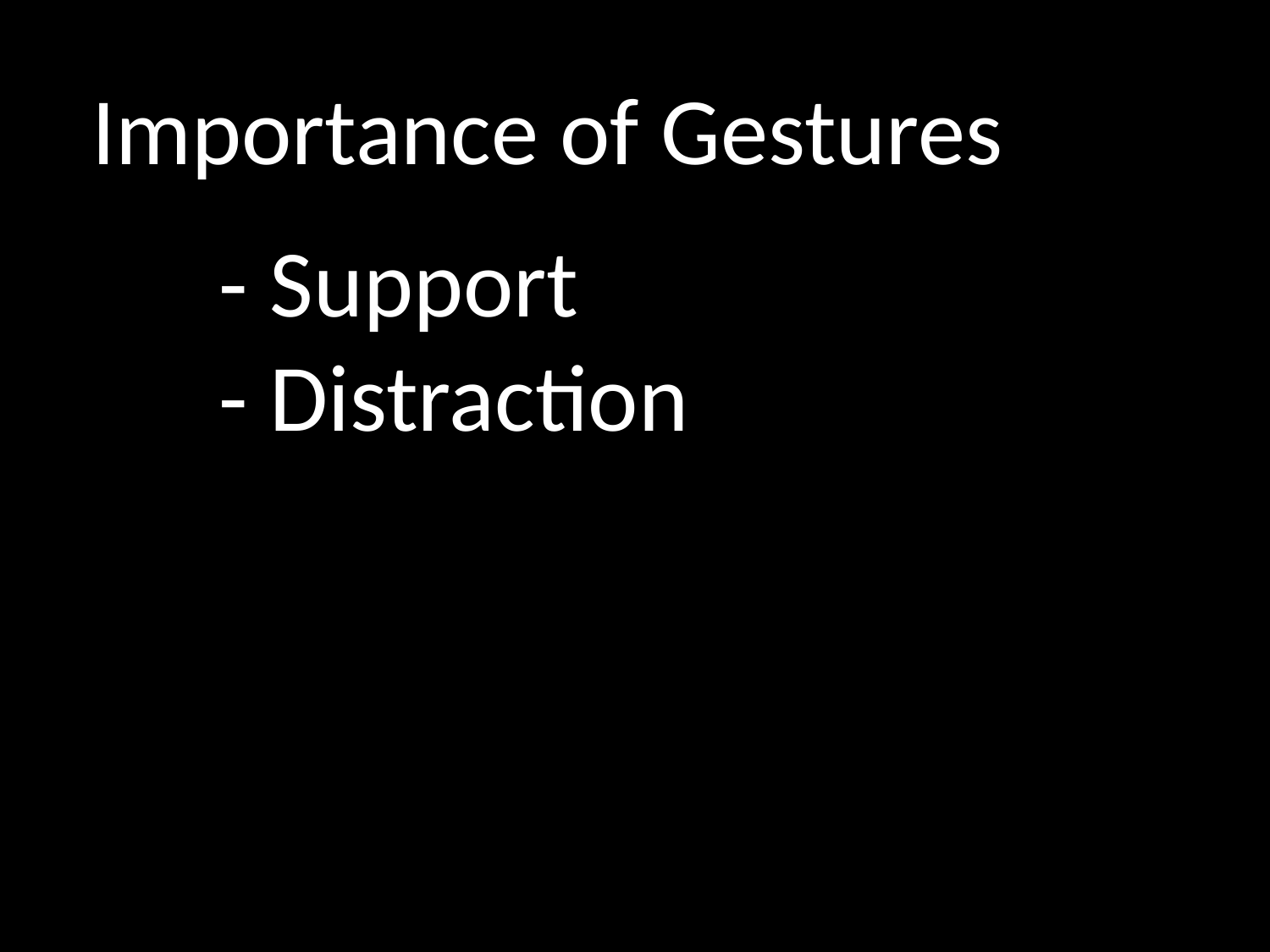

Importance of Gestures

	- Support
	- Distraction